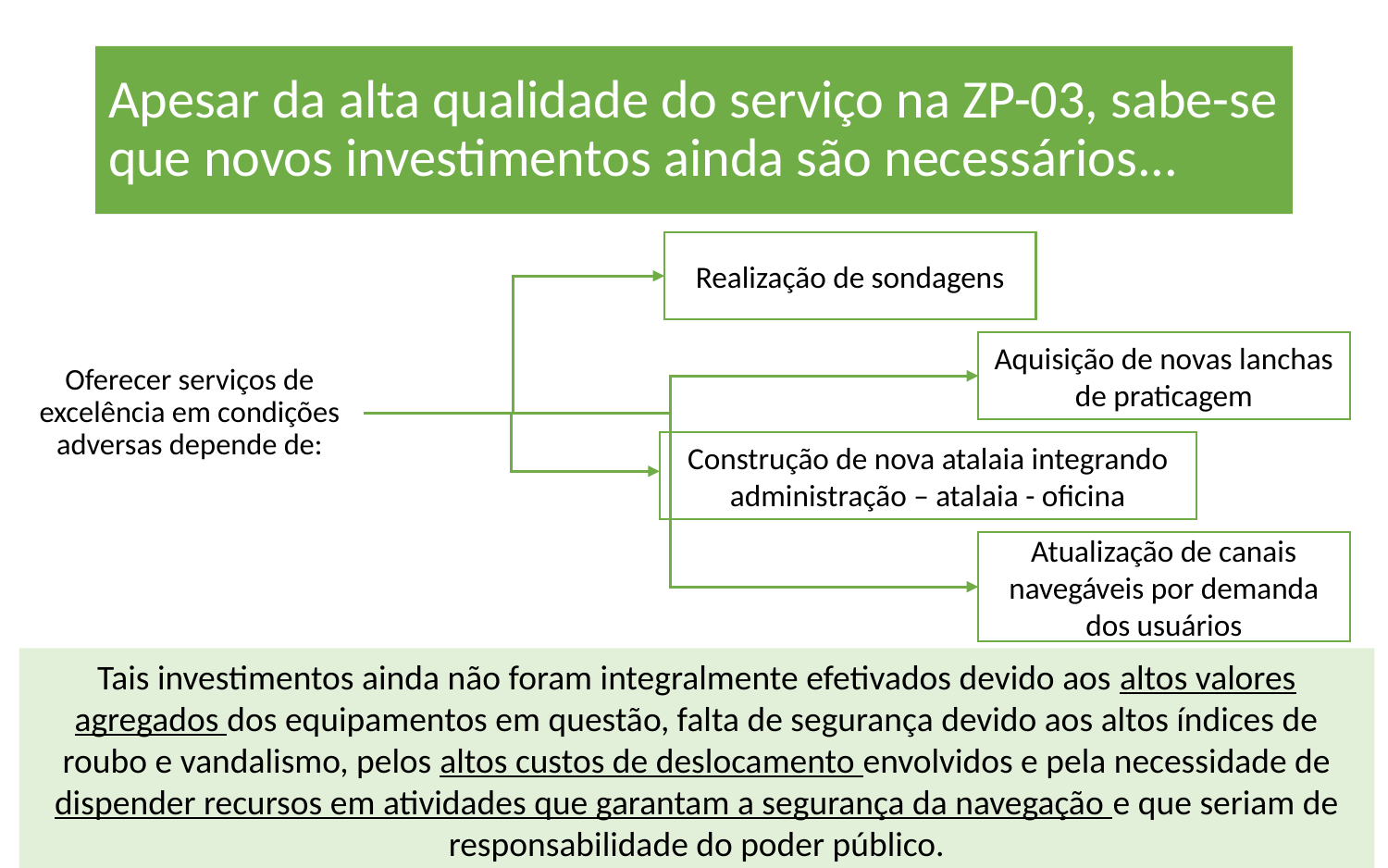

# Apesar da alta qualidade do serviço na ZP-03, sabe-se que novos investimentos ainda são necessários...
Realização de sondagens
Aquisição de novas lanchas de praticagem
Oferecer serviços de excelência em condições adversas depende de:
Construção de nova atalaia integrando administração – atalaia - oficina
Atualização de canais navegáveis por demanda dos usuários
Tais investimentos ainda não foram integralmente efetivados devido aos altos valores agregados dos equipamentos em questão, falta de segurança devido aos altos índices de roubo e vandalismo, pelos altos custos de deslocamento envolvidos e pela necessidade de dispender recursos em atividades que garantam a segurança da navegação e que seriam de responsabilidade do poder público.